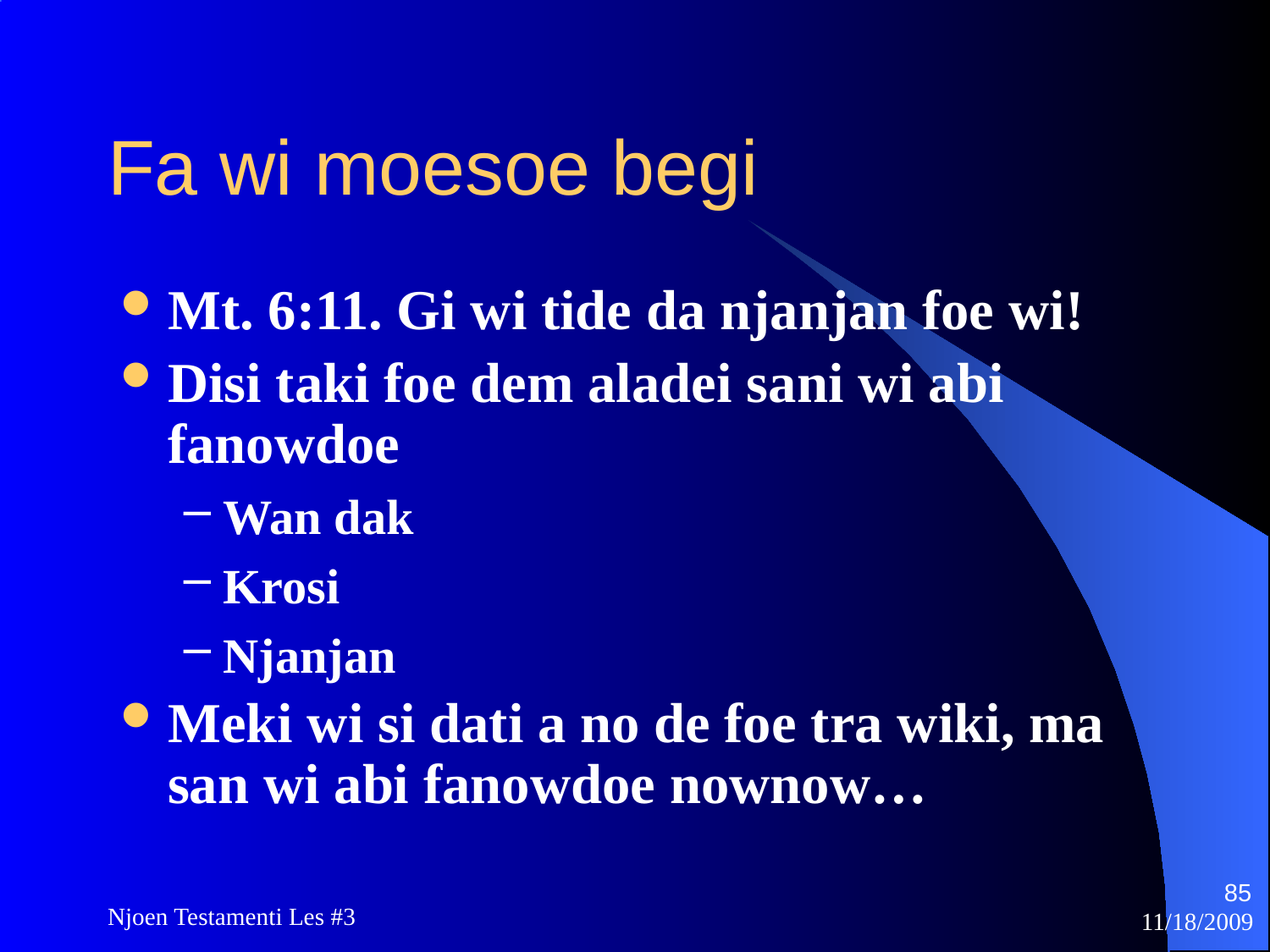

# Fa wi moesoe begi
Mt. 6:11. Gi wi tide da njanjan foe wi!
Disi taki foe dem aladei sani wi abi fanowdoe
Wan dak
Krosi
Njanjan
Meki wi si dati a no de foe tra wiki, ma san wi abi fanowdoe nownow…
85
Njoen Testamenti Les #3
11/18/2009